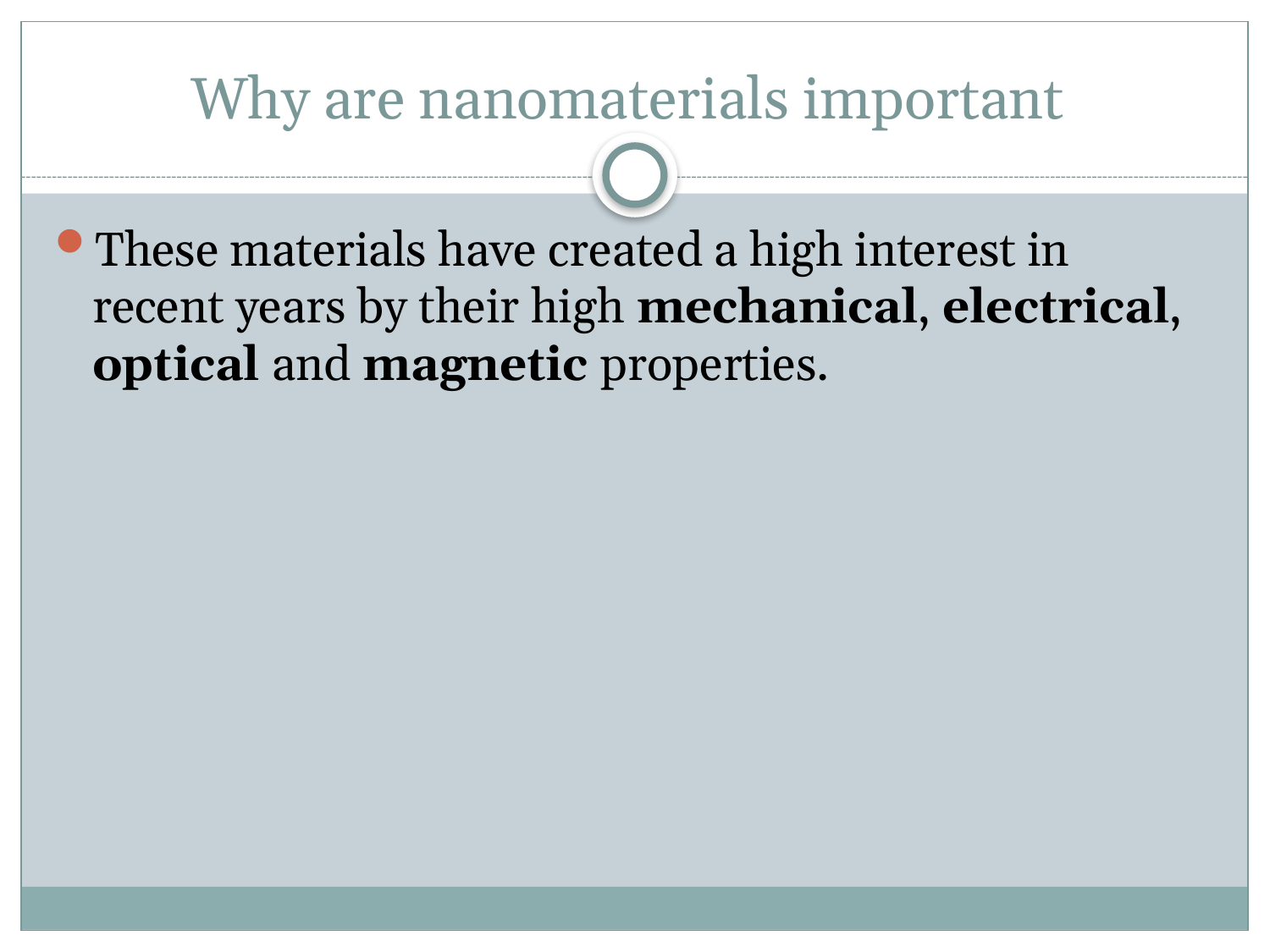

# Why are nanomaterials important
These materials have created a high interest in recent years by their high mechanical, electrical, optical and magnetic properties.